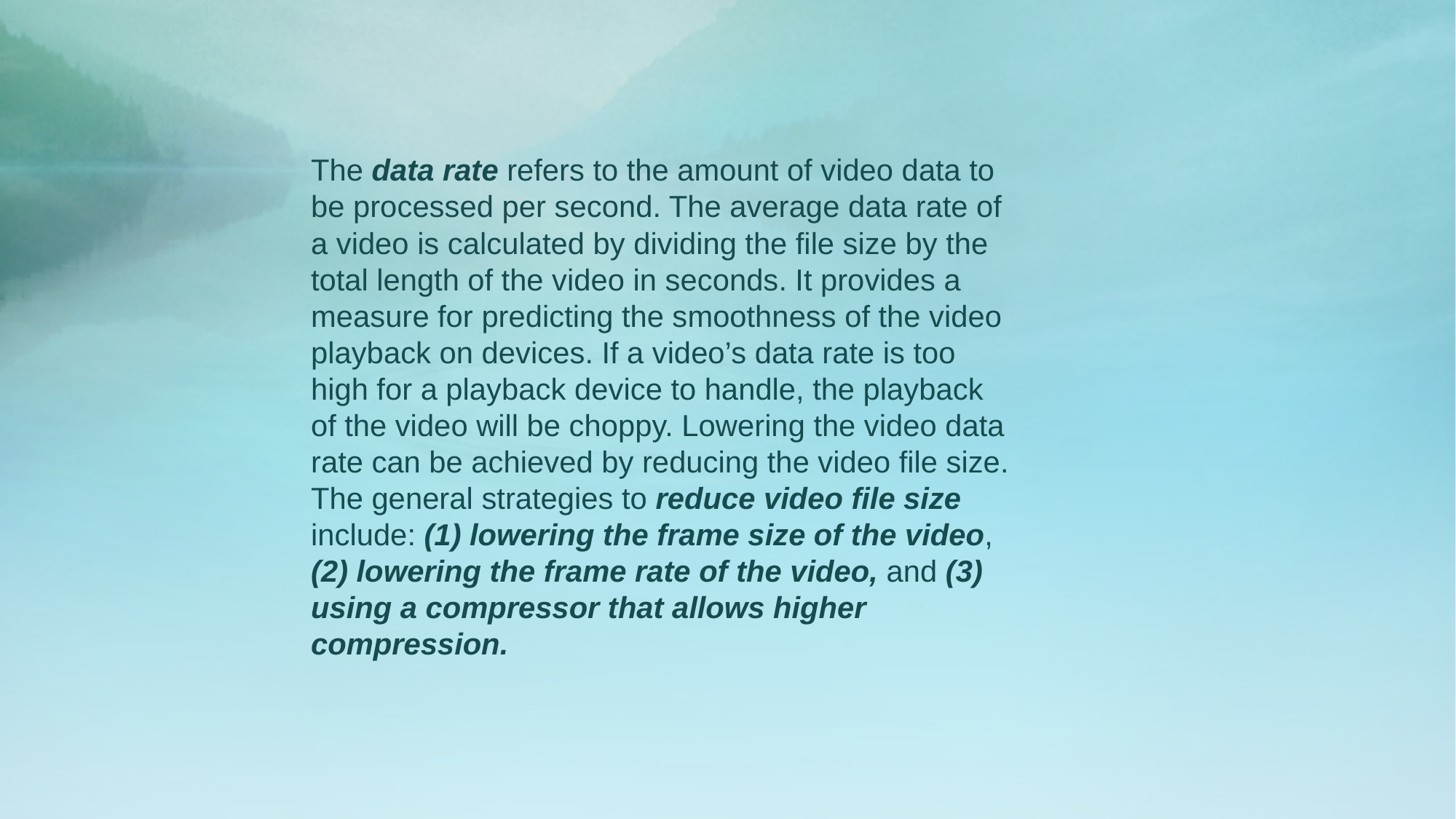

The data rate refers to the amount of video data to be processed per second. The average data rate of a video is calculated by dividing the file size by the total length of the video in seconds. It provides a measure for predicting the smoothness of the video playback on devices. If a video’s data rate is too high for a playback device to handle, the playback of the video will be choppy. Lowering the video data rate can be achieved by reducing the video file size. The general strategies to reduce video file size include: (1) lowering the frame size of the video, (2) lowering the frame rate of the video, and (3) using a compressor that allows higher compression.